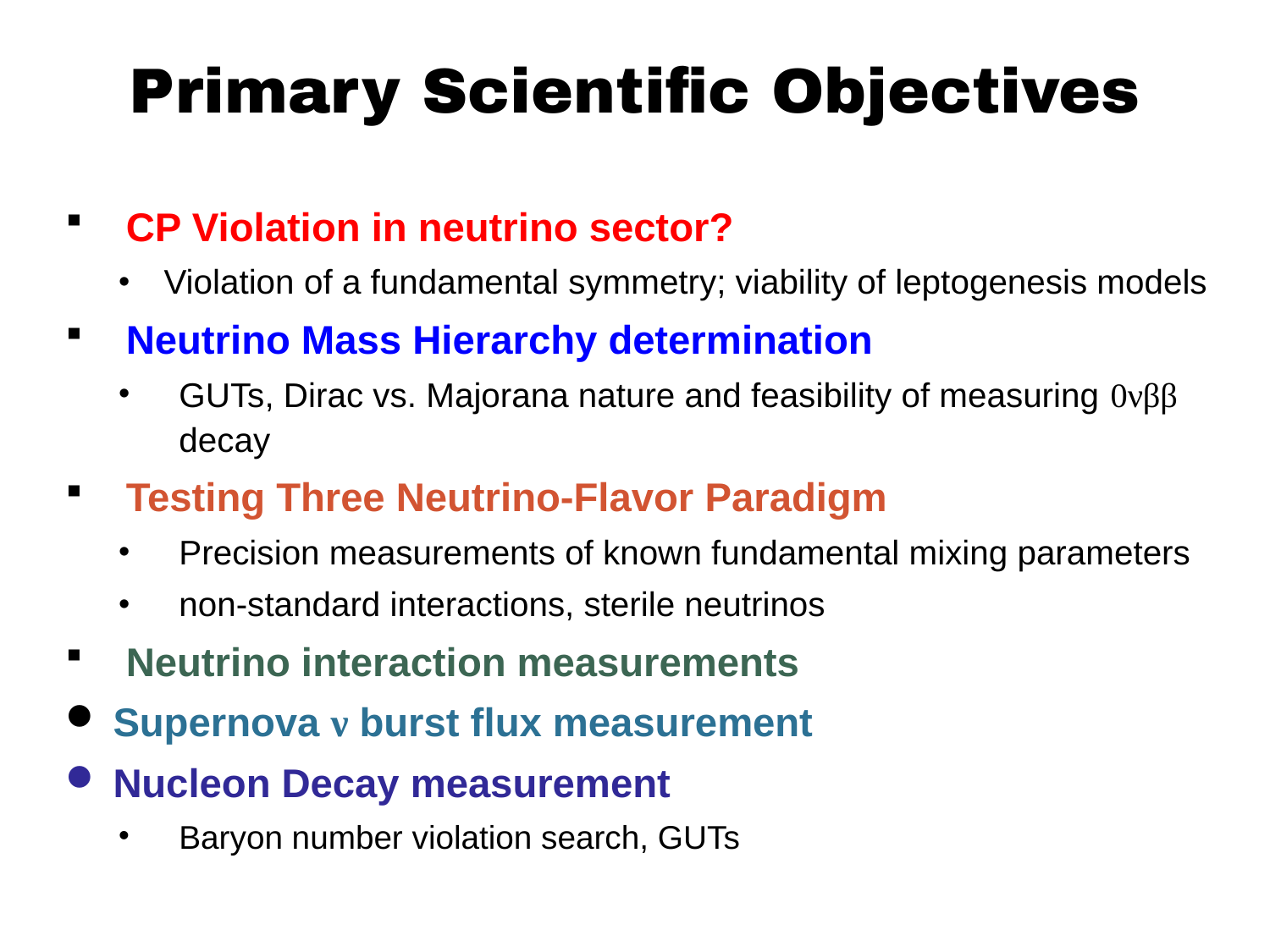

# Primary Scientific Objectives
CP Violation in neutrino sector?
Violation of a fundamental symmetry; viability of leptogenesis models
Neutrino Mass Hierarchy determination
GUTs, Dirac vs. Majorana nature and feasibility of measuring 0νββ decay
Testing Three Neutrino-Flavor Paradigm
Precision measurements of known fundamental mixing parameters
non-standard interactions, sterile neutrinos
Neutrino interaction measurements
 Supernova ν burst flux measurement
 Nucleon Decay measurement
Baryon number violation search, GUTs